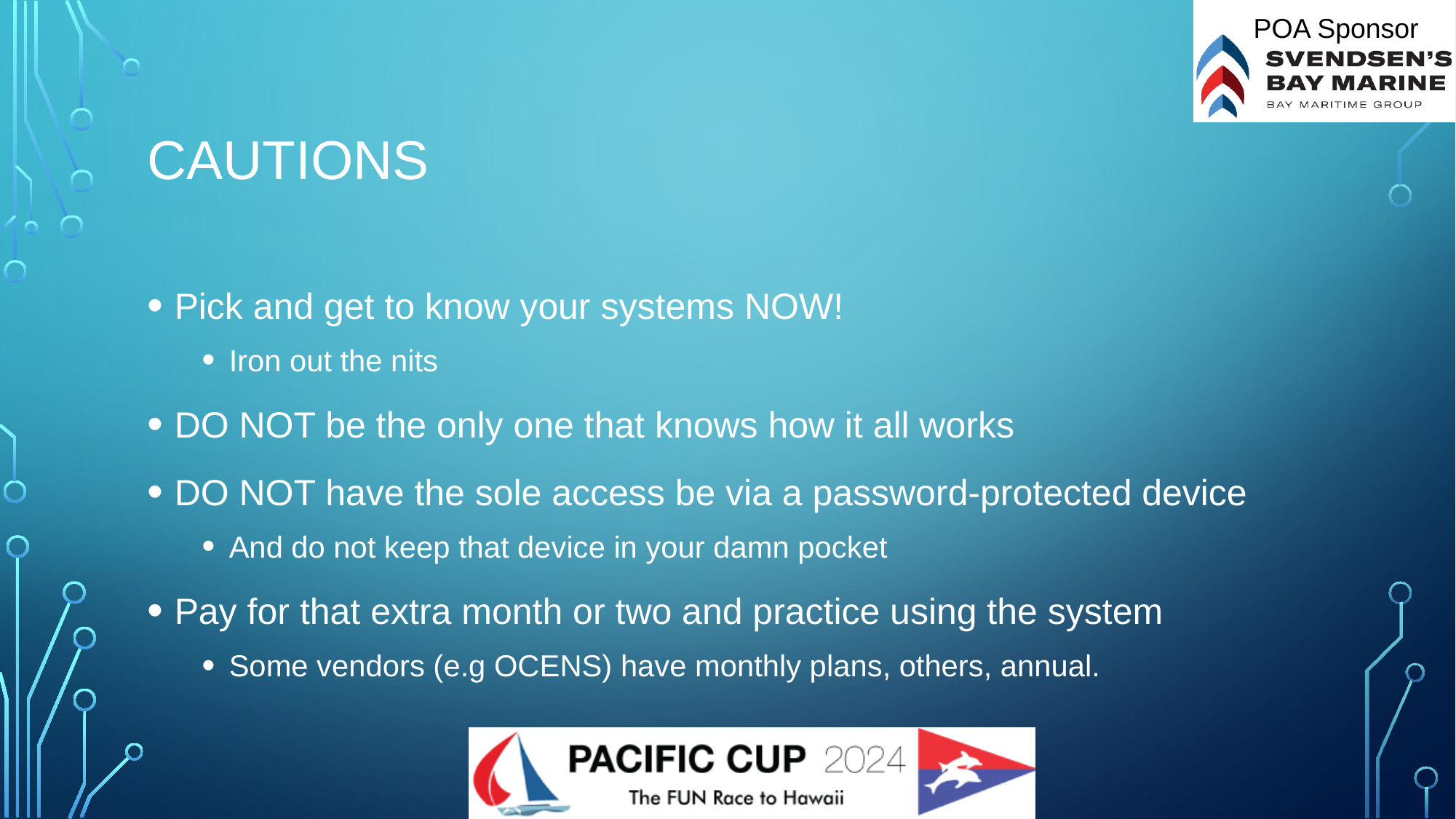

# Cautions
Pick and get to know your systems NOW!
Iron out the nits
DO NOT be the only one that knows how it all works
DO NOT have the sole access be via a password-protected device
And do not keep that device in your damn pocket
Pay for that extra month or two and practice using the system
Some vendors (e.g OCENS) have monthly plans, others, annual.